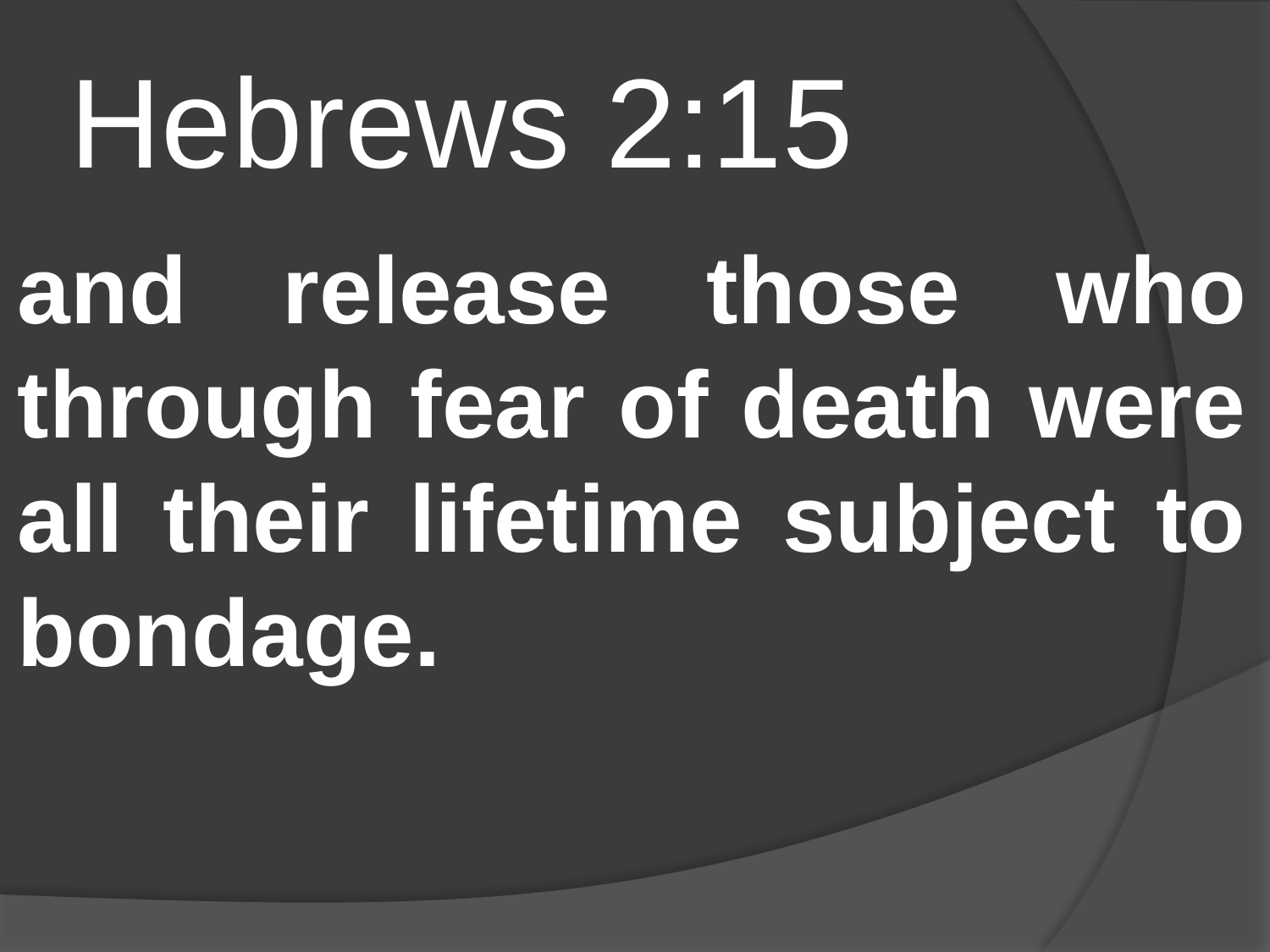

# Hebrews 2:15
and release those who through fear of death were all their lifetime subject to bondage.